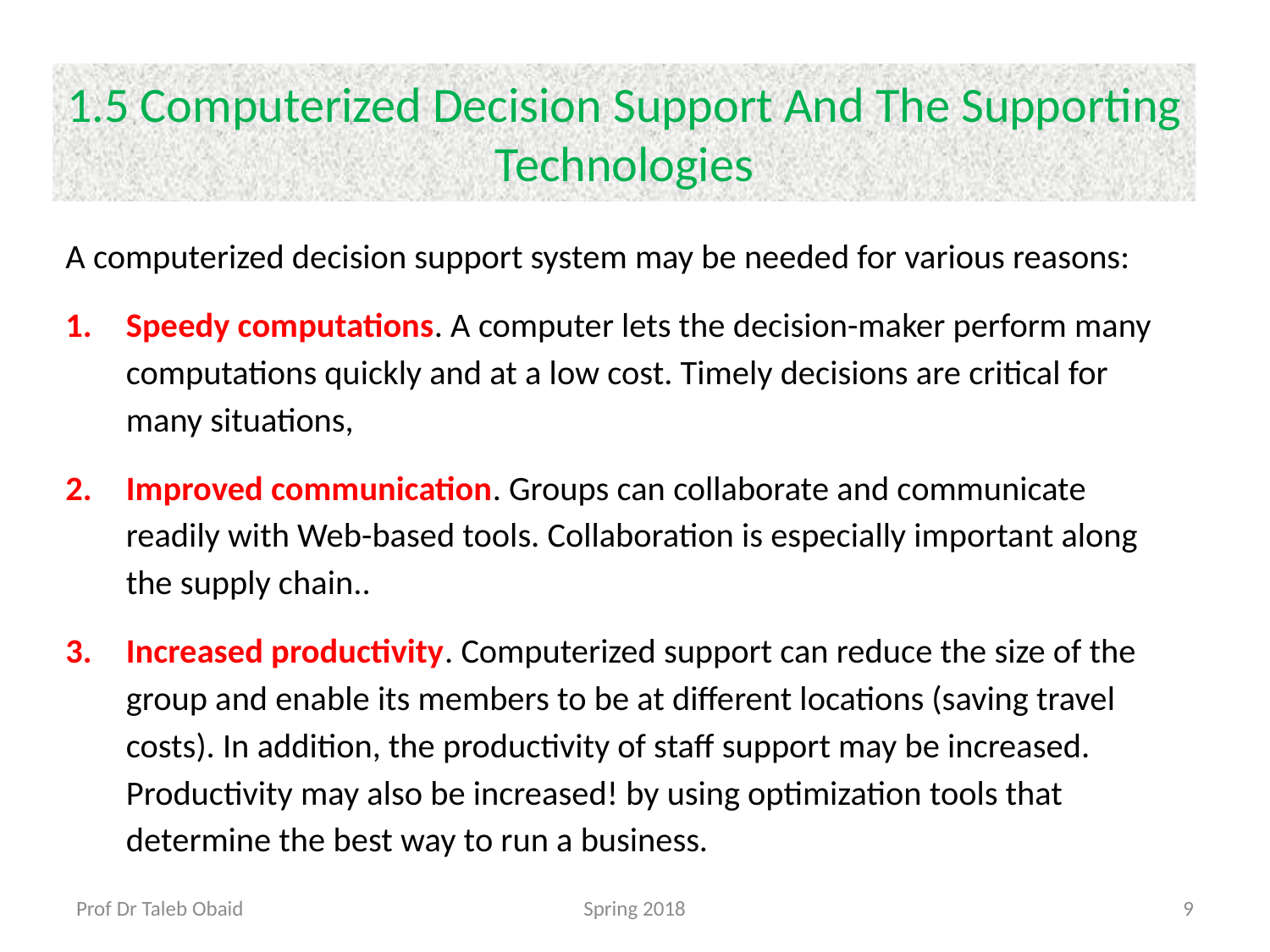

# 1.5 Computerized Decision Support And The Supporting Technologies
A computerized decision support system may be needed for various reasons:
Speedy computations. A computer lets the decision-maker perform many computations quickly and at a low cost. Timely decisions are critical for many situations,
Improved communication. Groups can collaborate and communicate readily with Web-based tools. Collaboration is especially important along the supply chain..
Increased productivity. Computerized support can reduce the size of the group and enable its members to be at different locations (saving travel costs). In addition, the productivity of staff support may be increased. Productivity may also be increased! by using optimization tools that determine the best way to run a business.
Prof Dr Taleb Obaid
Spring 2018
9